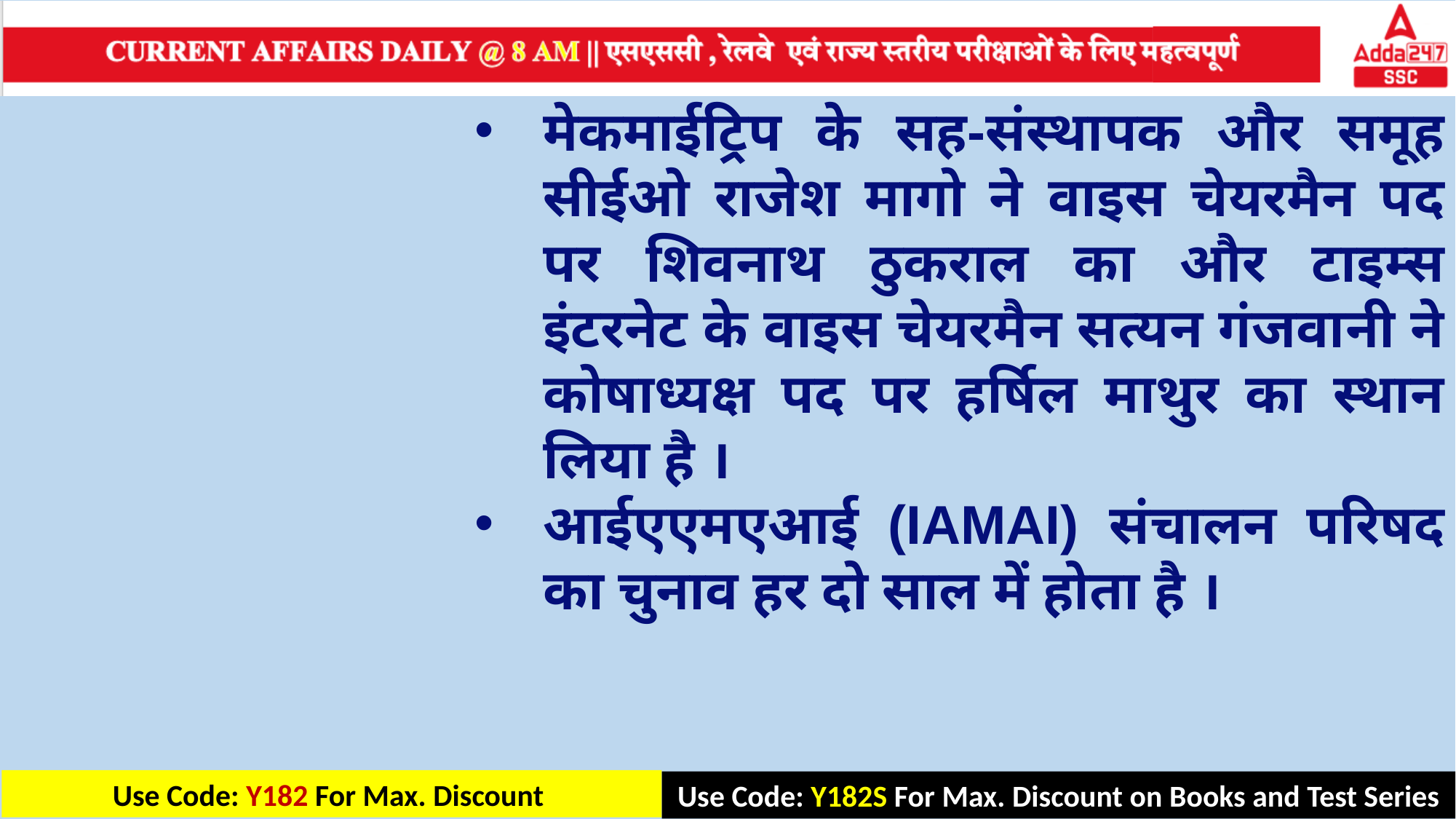

मेकमाईट्रिप के सह-संस्थापक और समूह सीईओ राजेश मागो ने वाइस चेयरमैन पद पर शिवनाथ ठुकराल का और टाइम्स इंटरनेट के वाइस चेयरमैन सत्यन गंजवानी ने कोषाध्यक्ष पद पर हर्षिल माथुर का स्थान लिया है ।
आईएएमएआई (IAMAI) संचालन परिषद का चुनाव हर दो साल में होता है ।